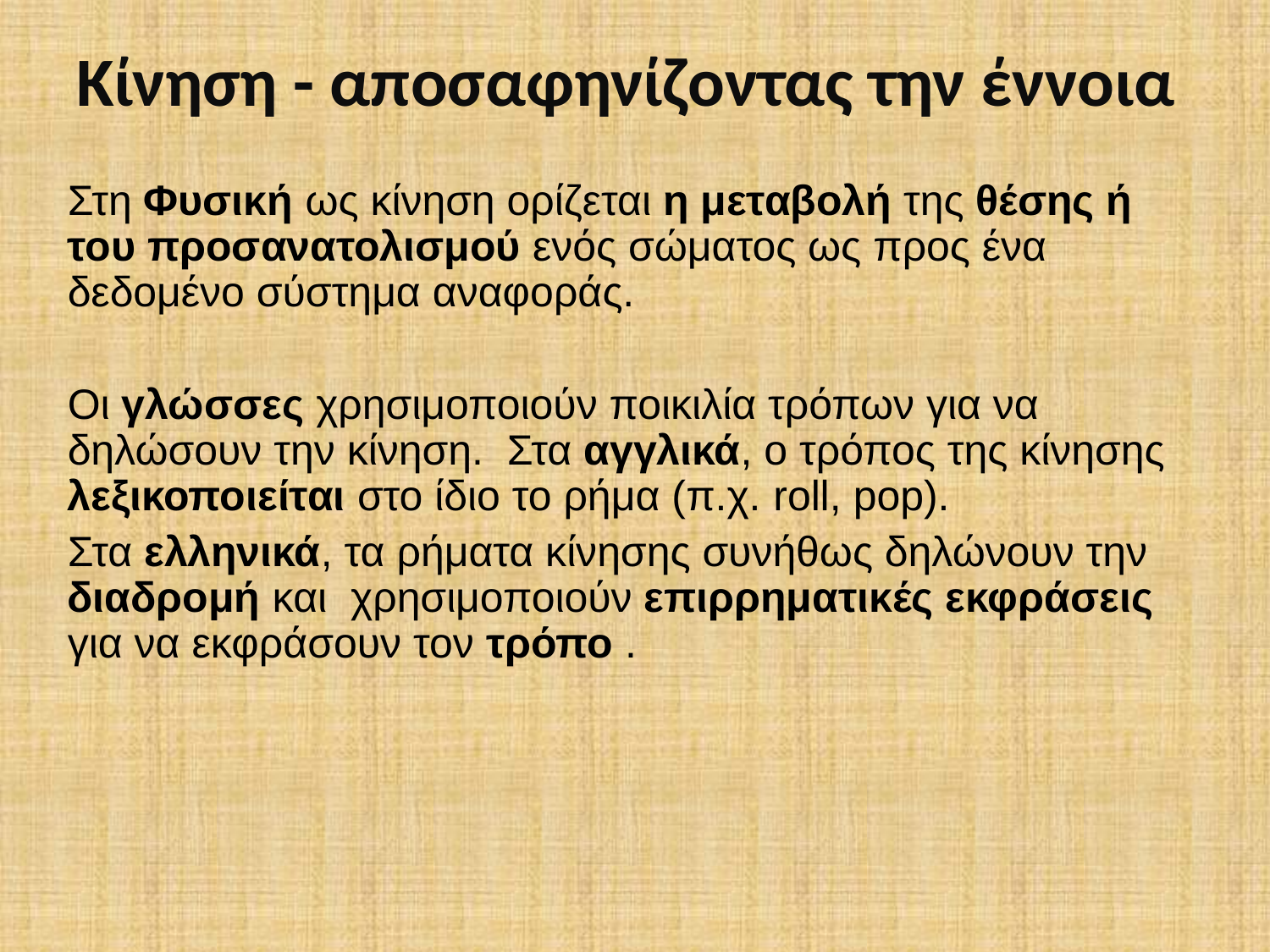

# Κίνηση - αποσαφηνίζοντας την έννοια

Στη Φυσική ως κίνηση ορίζεται η μεταβολή της θέσης ή του προσανατολισμού ενός σώματος ως προς ένα δεδομένο σύστημα αναφοράς.

Οι γλώσσες χρησιμοποιούν ποικιλία τρόπων για να δηλώσουν την κίνηση.  Στα αγγλικά, ο τρόπος της κίνησης λεξικοποιείται στο ίδιο το ρήμα (π.χ. roll, pop).
Στα ελληνικά, τα ρήματα κίνησης συνήθως δηλώνουν την διαδρομή και  χρησιμοποιούν επιρρηματικές εκφράσεις για να εκφράσουν τον τρόπο .